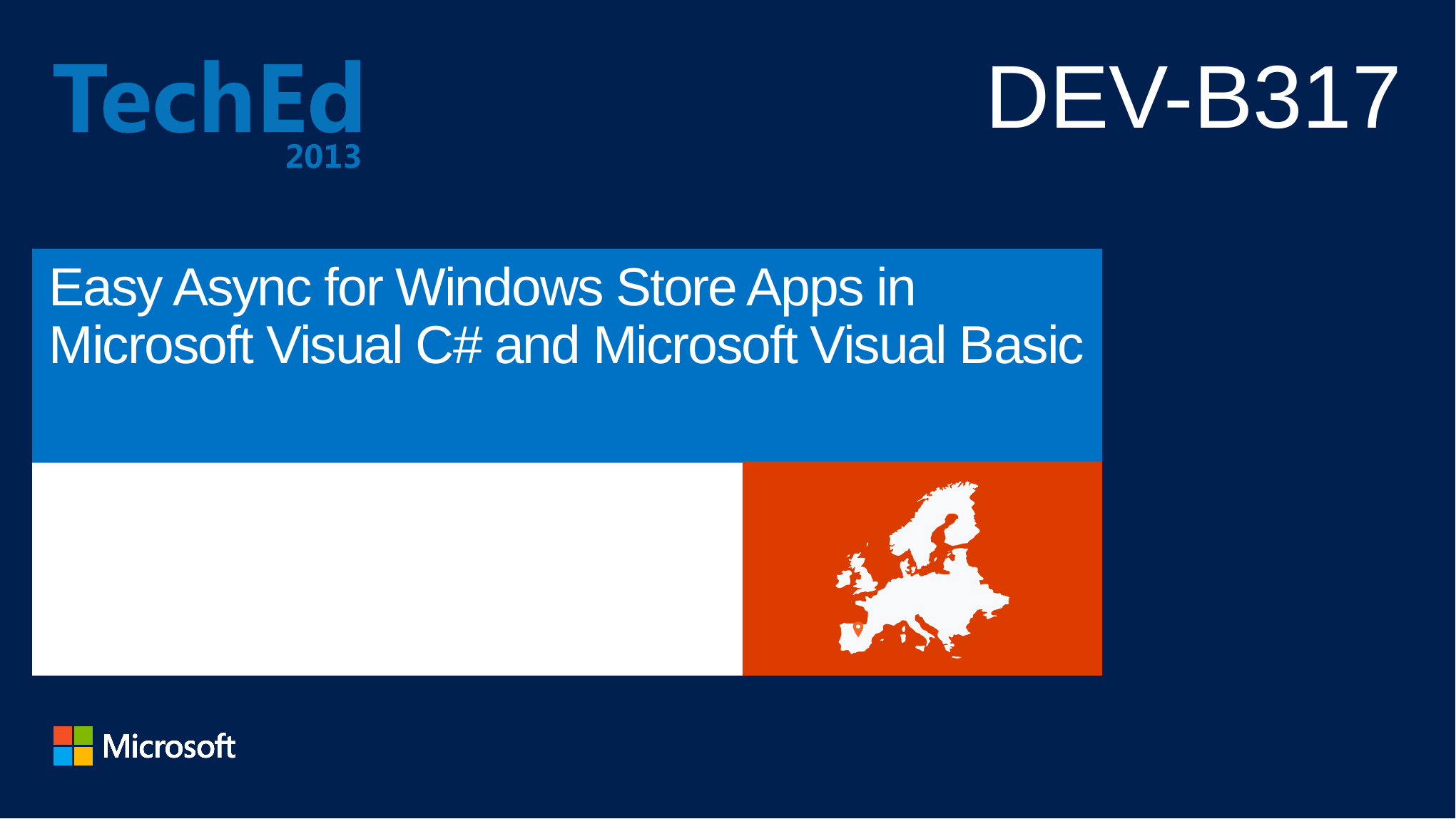

DEV-B317
# Easy Async for Windows Store Apps in Microsoft Visual C# and Microsoft Visual Basic
Lucian Wischik
Senior Program Manager
Managed Languages